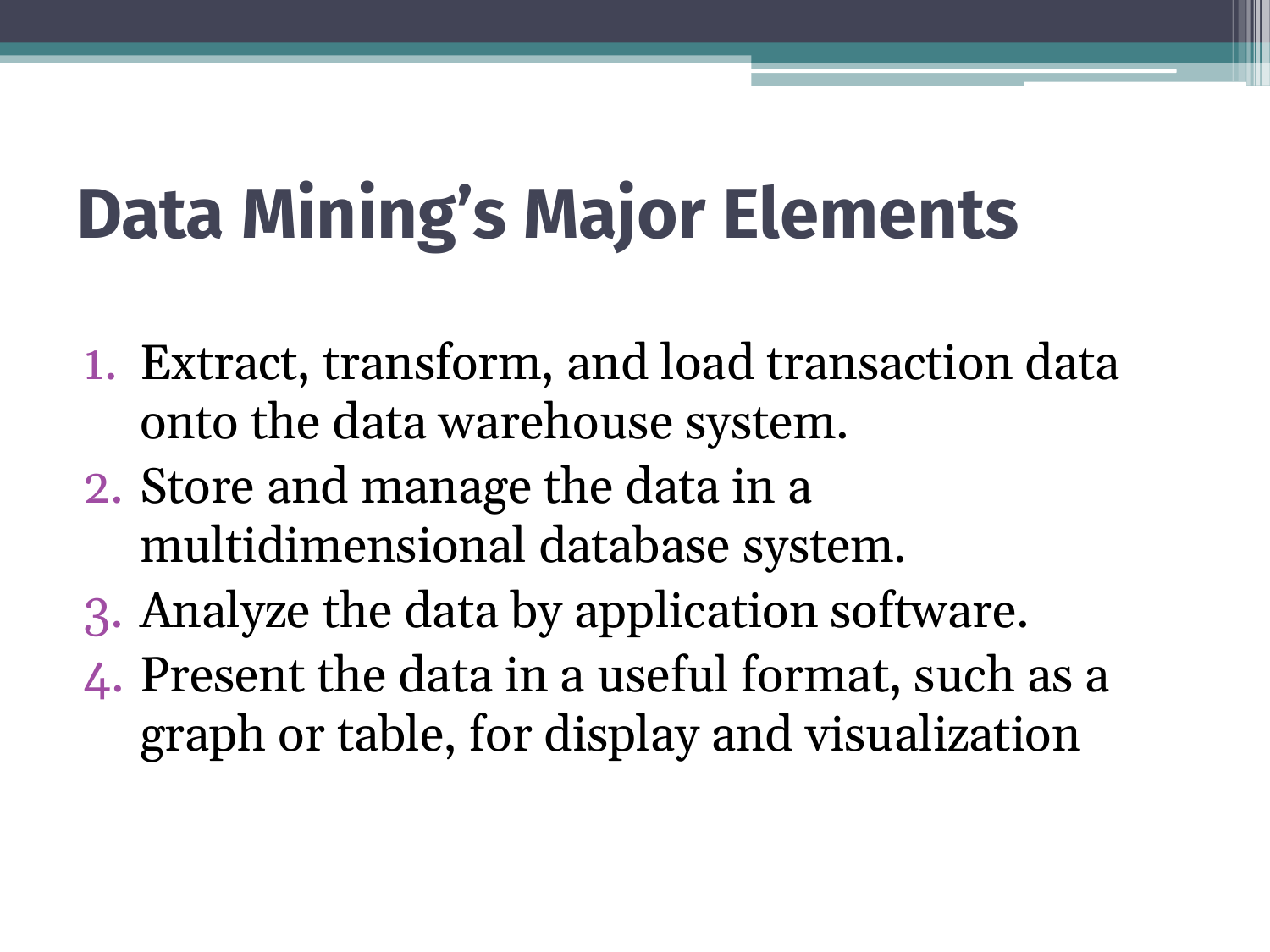

# Data Mining’s Major Elements
Extract, transform, and load transaction data onto the data warehouse system.
Store and manage the data in a multidimensional database system.
Analyze the data by application software.
Present the data in a useful format, such as a graph or table, for display and visualization